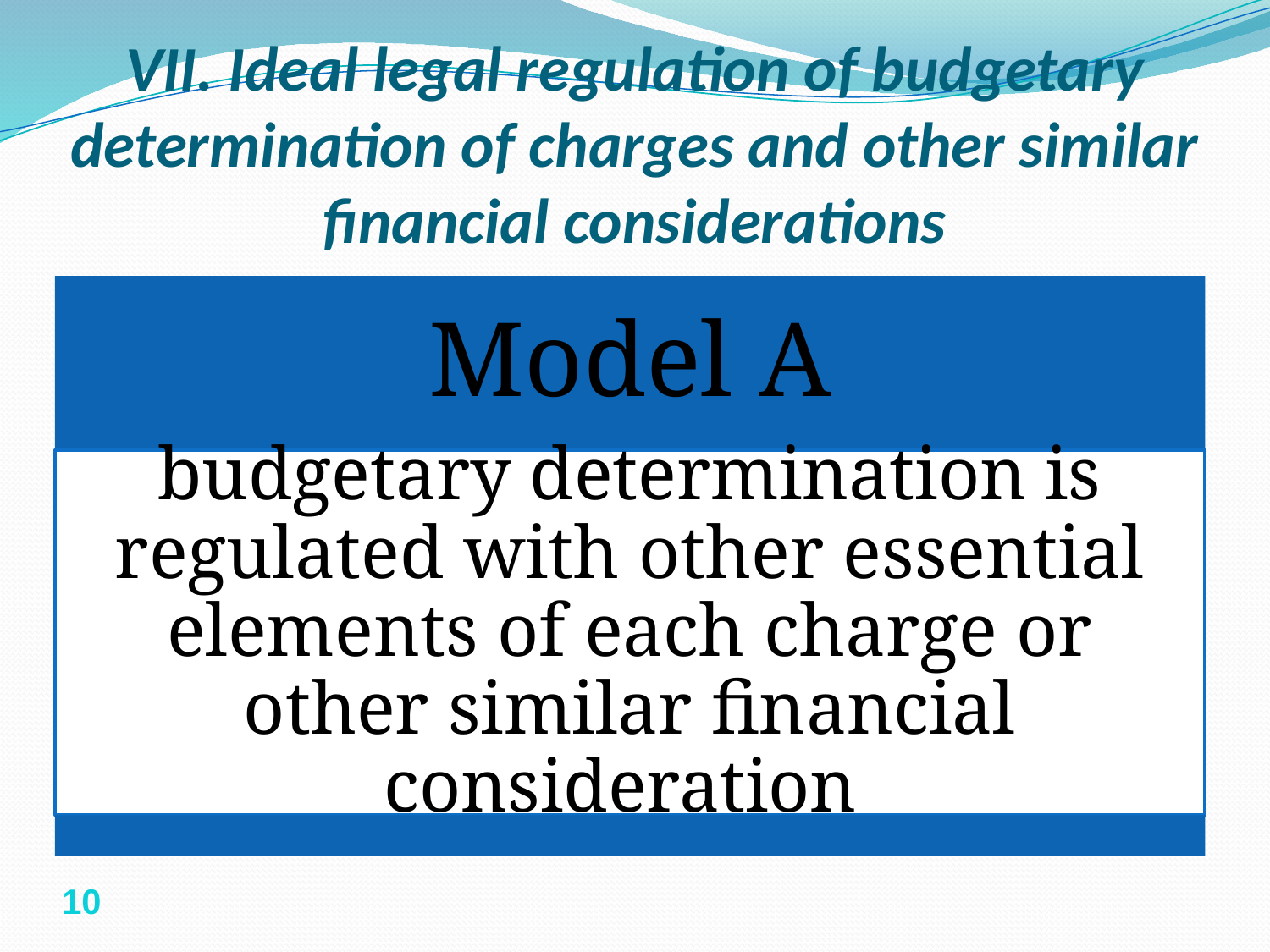

# VII. Ideal legal regulation of budgetary determination of charges and other similar financial considerations
Model A
budgetary determination is regulated with other essential elements of each charge or other similar financial consideration
10